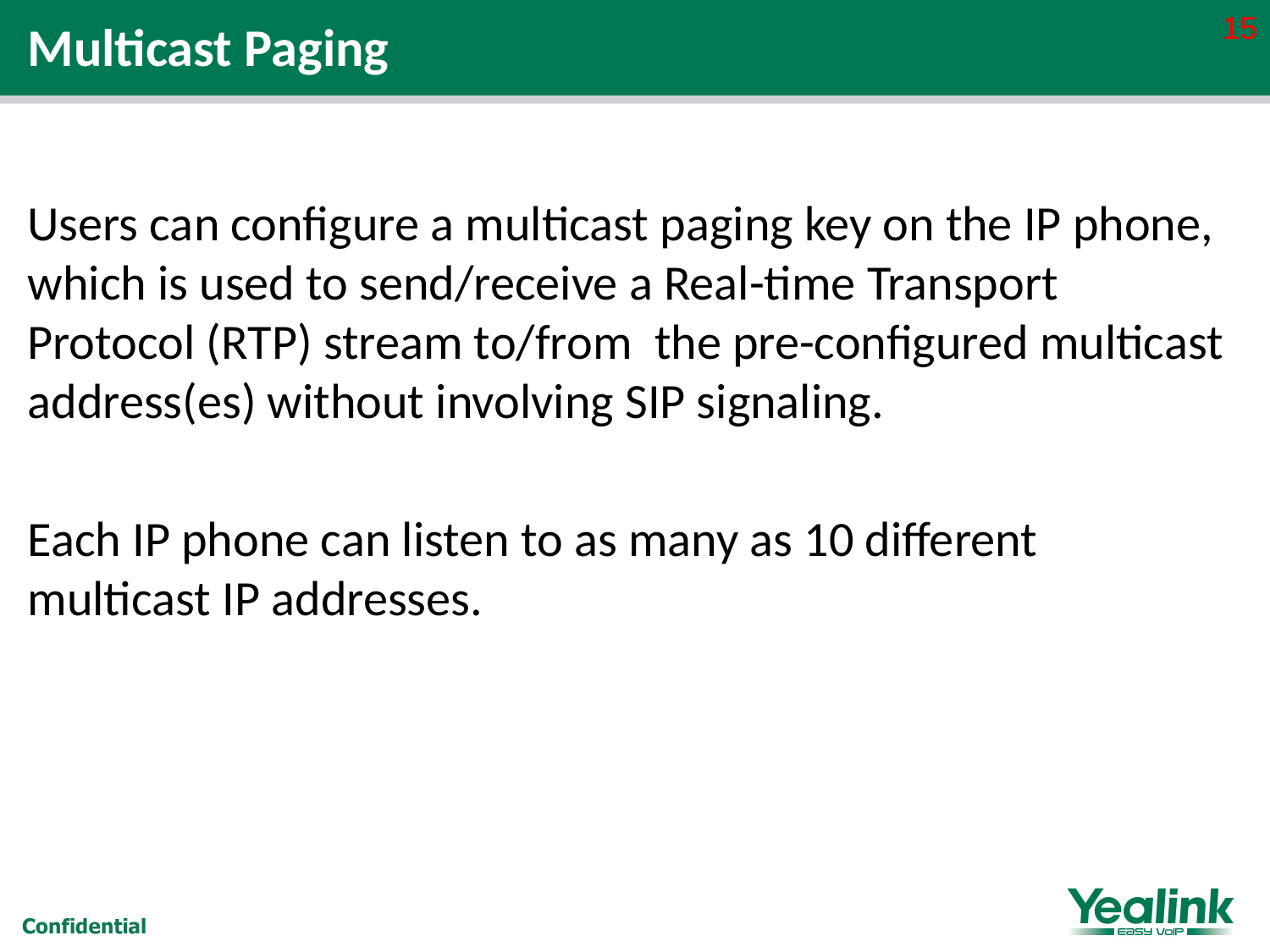

15
Multicast Paging

Users can configure a multicast paging key on the IP phone, which is used to send/receive a Real-time Transport Protocol (RTP) stream to/from  the pre-configured multicast address(es) without involving SIP signaling.

Each IP phone can listen to as many as 10 different multicast IP addresses.